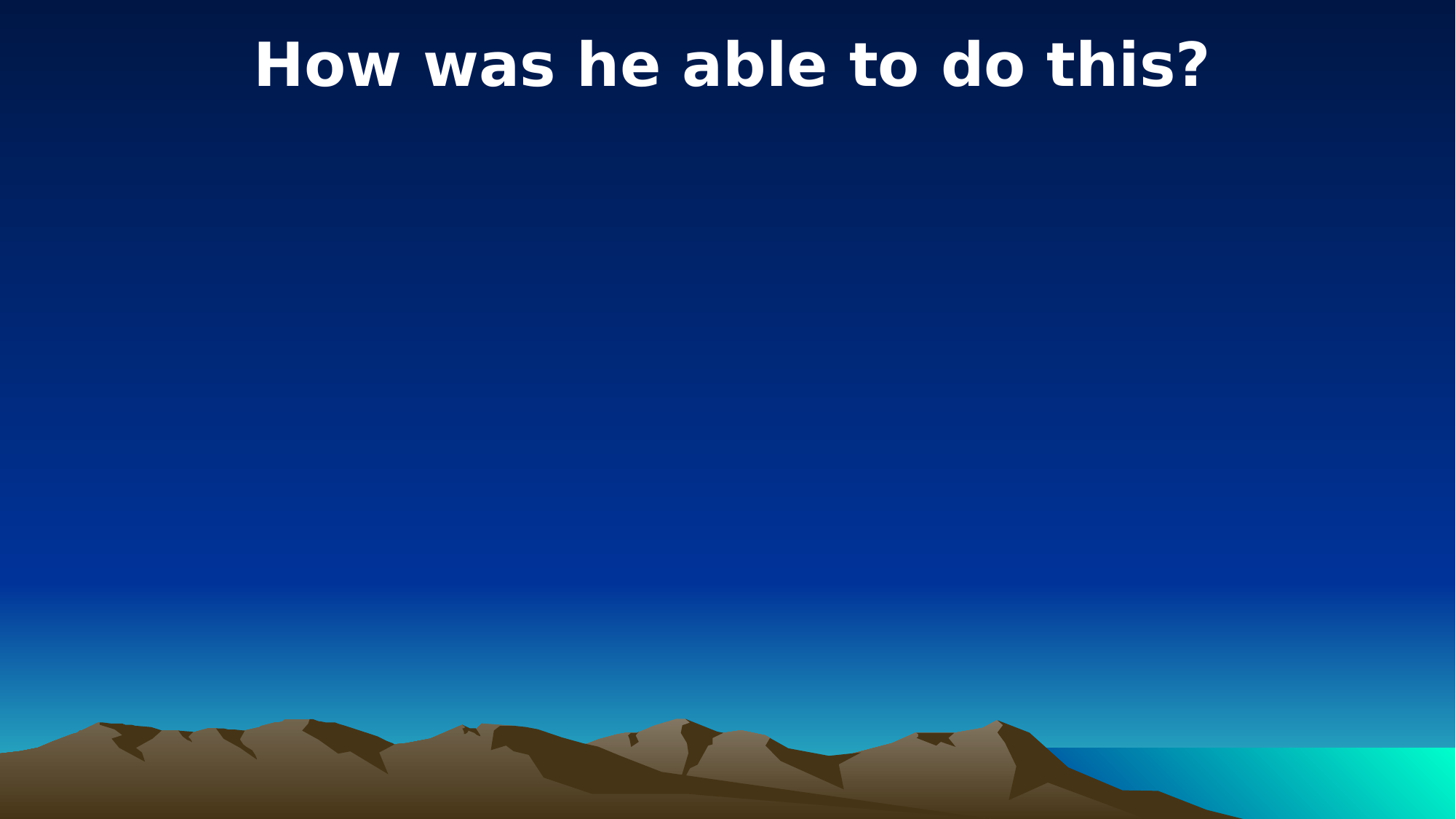

How was he able to do this?